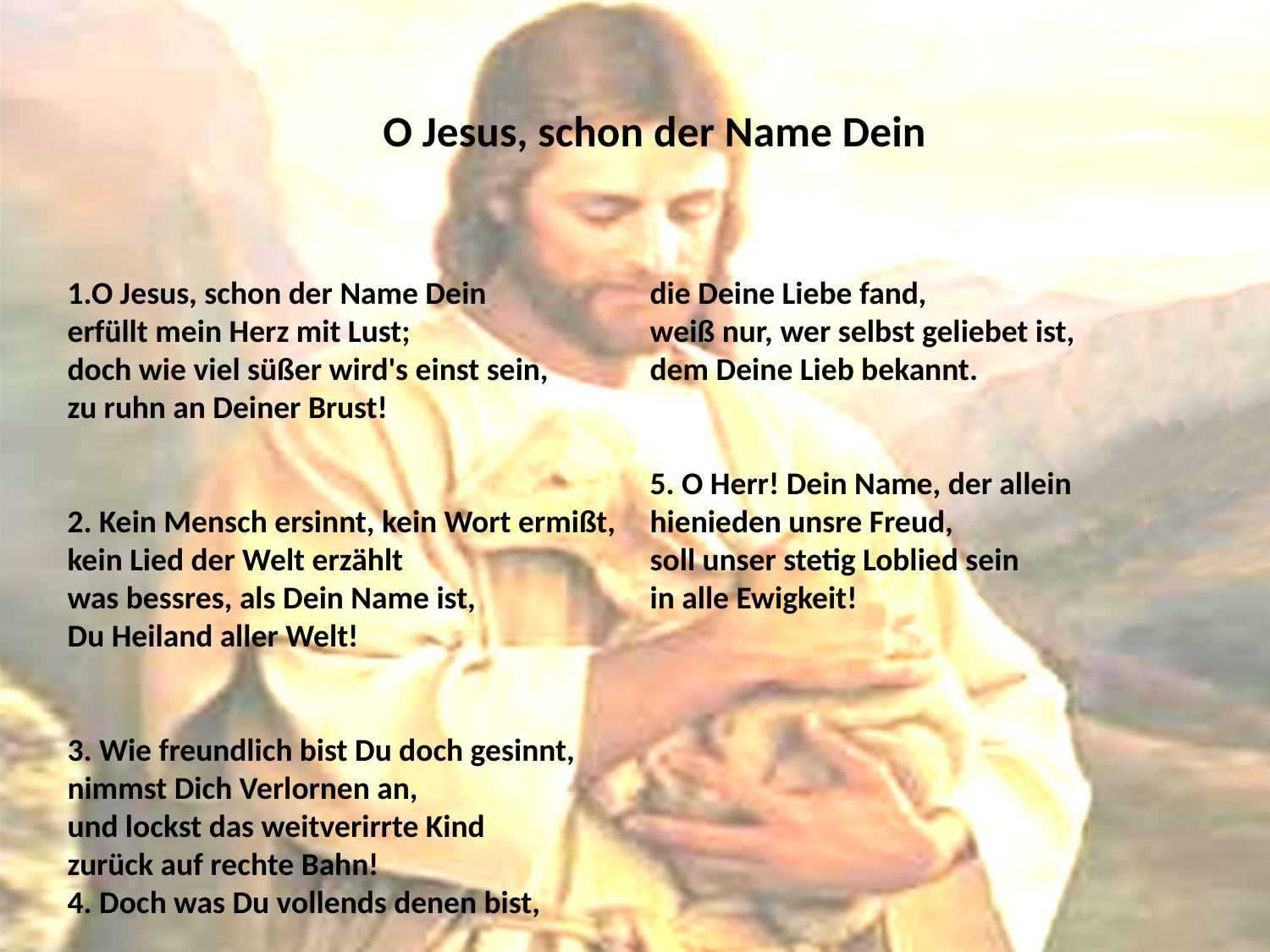

# O Jesus, schon der Name Dein
1.O Jesus, schon der Name Dein
erfüllt mein Herz mit Lust;
doch wie viel süßer wird's einst sein,
zu ruhn an Deiner Brust!

2. Kein Mensch ersinnt, kein Wort ermißt,
kein Lied der Welt erzählt
was bessres, als Dein Name ist,
Du Heiland aller Welt!

3. Wie freundlich bist Du doch gesinnt,
nimmst Dich Verlornen an,
und lockst das weitverirrte Kind
zurück auf rechte Bahn!
4. Doch was Du vollends denen bist,
die Deine Liebe fand,
weiß nur, wer selbst geliebet ist,
dem Deine Lieb bekannt.

5. O Herr! Dein Name, der allein
hienieden unsre Freud,
soll unser stetig Loblied sein
in alle Ewigkeit!